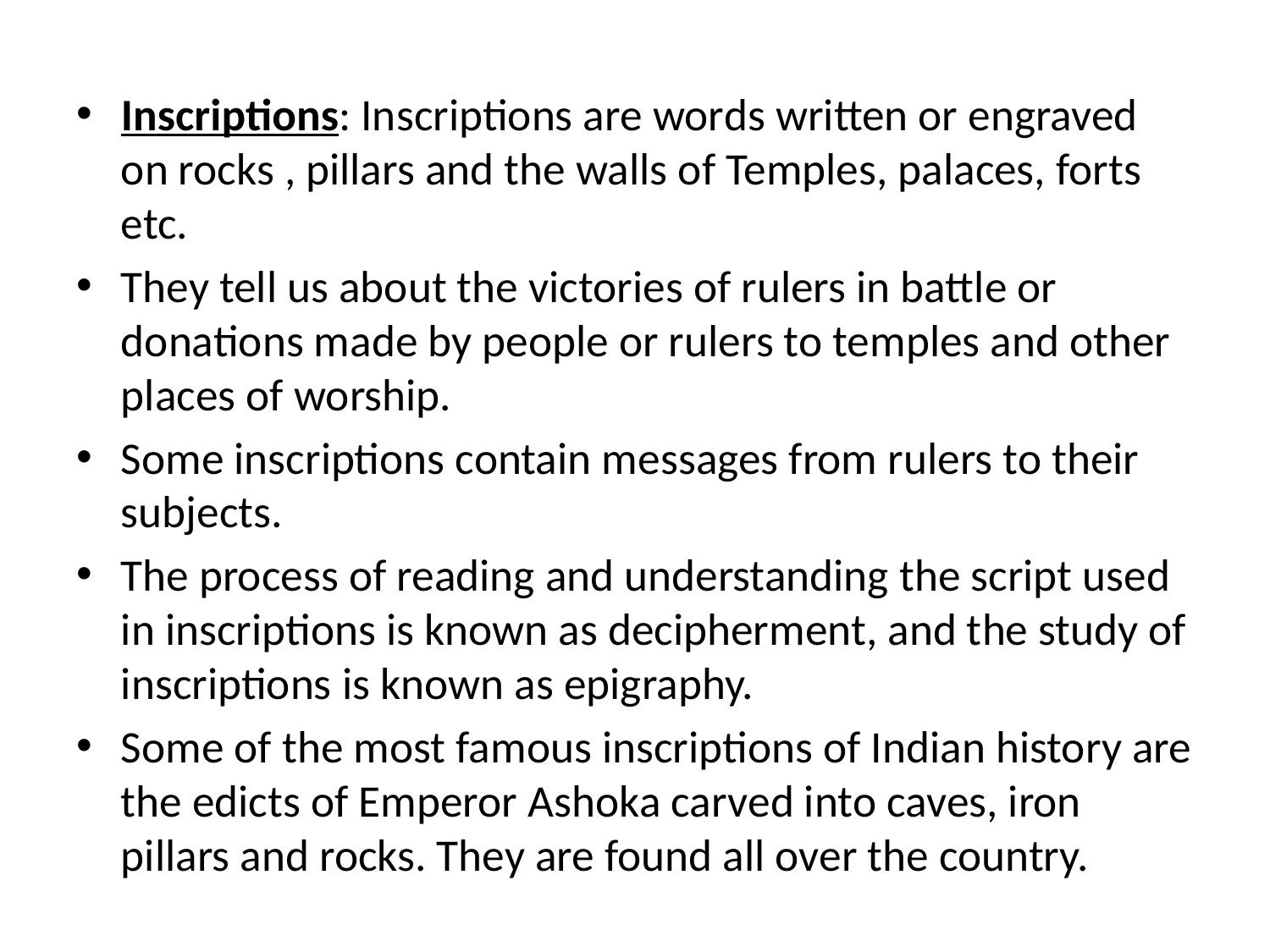

Inscriptions: Inscriptions are words written or engraved on rocks , pillars and the walls of Temples, palaces, forts etc.
They tell us about the victories of rulers in battle or donations made by people or rulers to temples and other places of worship.
Some inscriptions contain messages from rulers to their subjects.
The process of reading and understanding the script used in inscriptions is known as decipherment, and the study of inscriptions is known as epigraphy.
Some of the most famous inscriptions of Indian history are the edicts of Emperor Ashoka carved into caves, iron pillars and rocks. They are found all over the country.